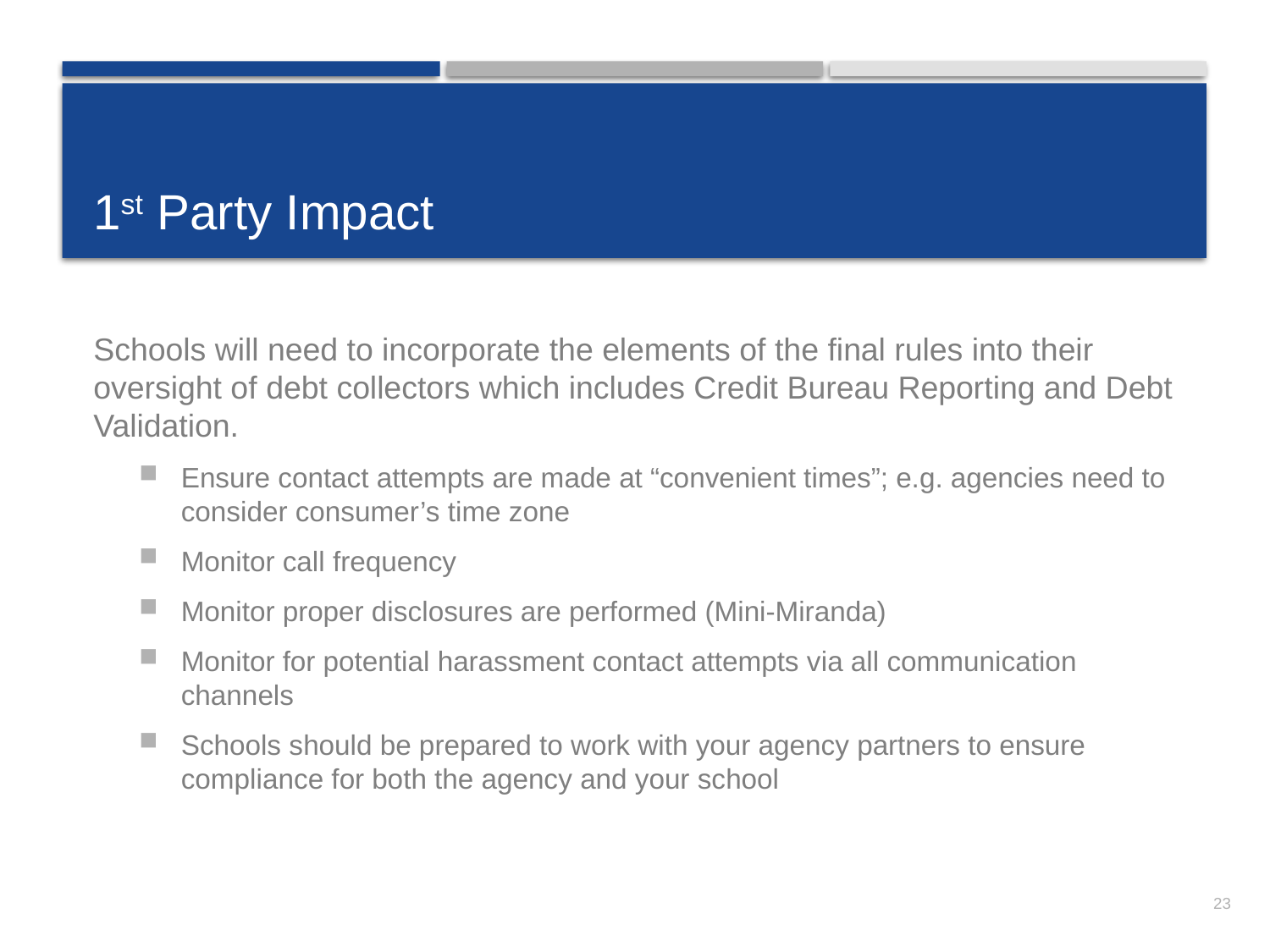

# 1st Party Impact
Schools will need to incorporate the elements of the final rules into their oversight of debt collectors which includes Credit Bureau Reporting and Debt Validation.
Ensure contact attempts are made at “convenient times”; e.g. agencies need to consider consumer’s time zone
Monitor call frequency
Monitor proper disclosures are performed (Mini-Miranda)
Monitor for potential harassment contact attempts via all communication channels
Schools should be prepared to work with your agency partners to ensure compliance for both the agency and your school
23